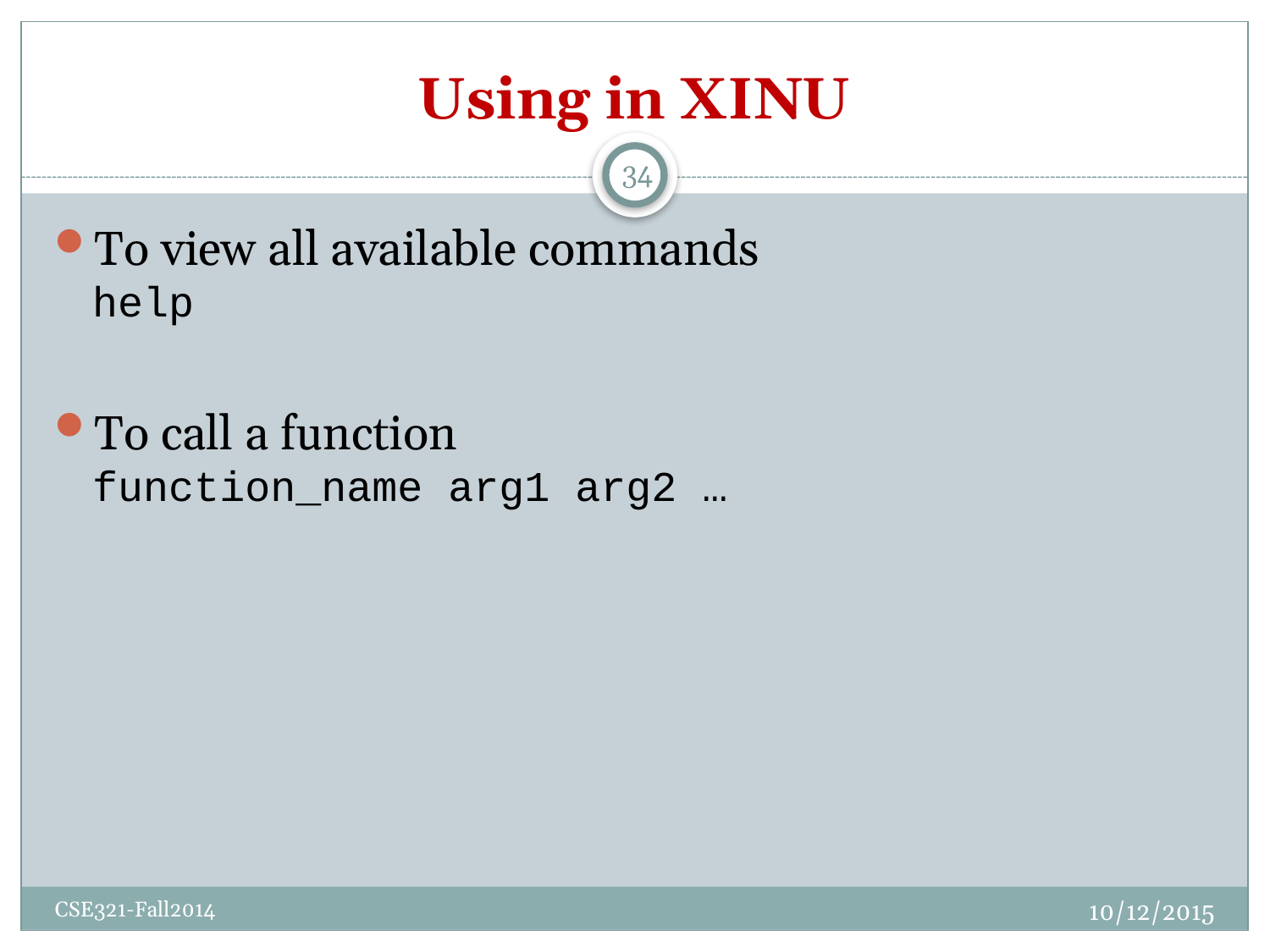

# Using in XINU
34
To view all available commands
help

To call a function
function_name arg1 arg2 …

10/12/2015
CSE321-Fall2014